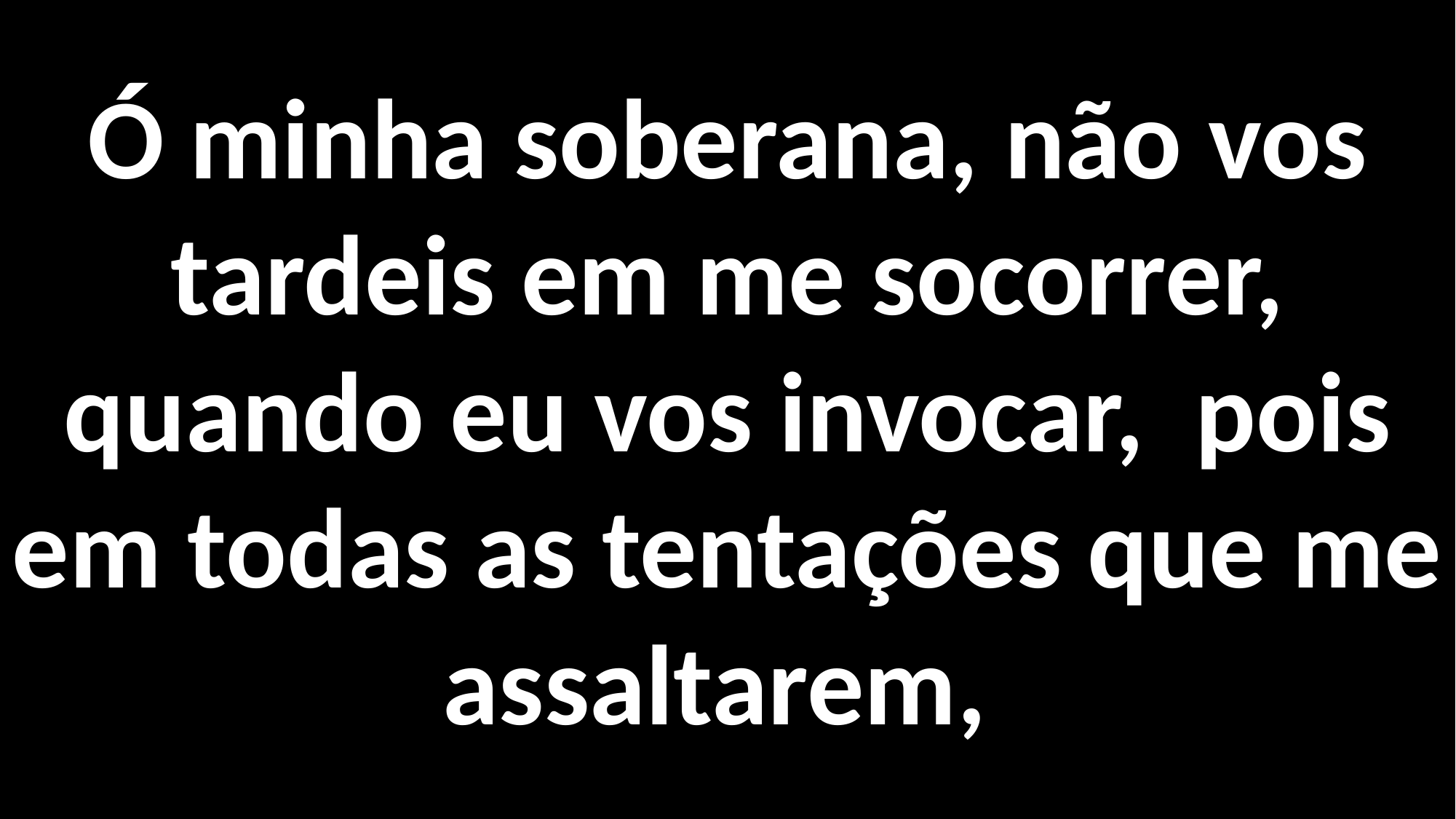

Ó minha soberana, não vos tardeis em me socorrer, quando eu vos invocar,  pois em todas as tentações que me assaltarem,